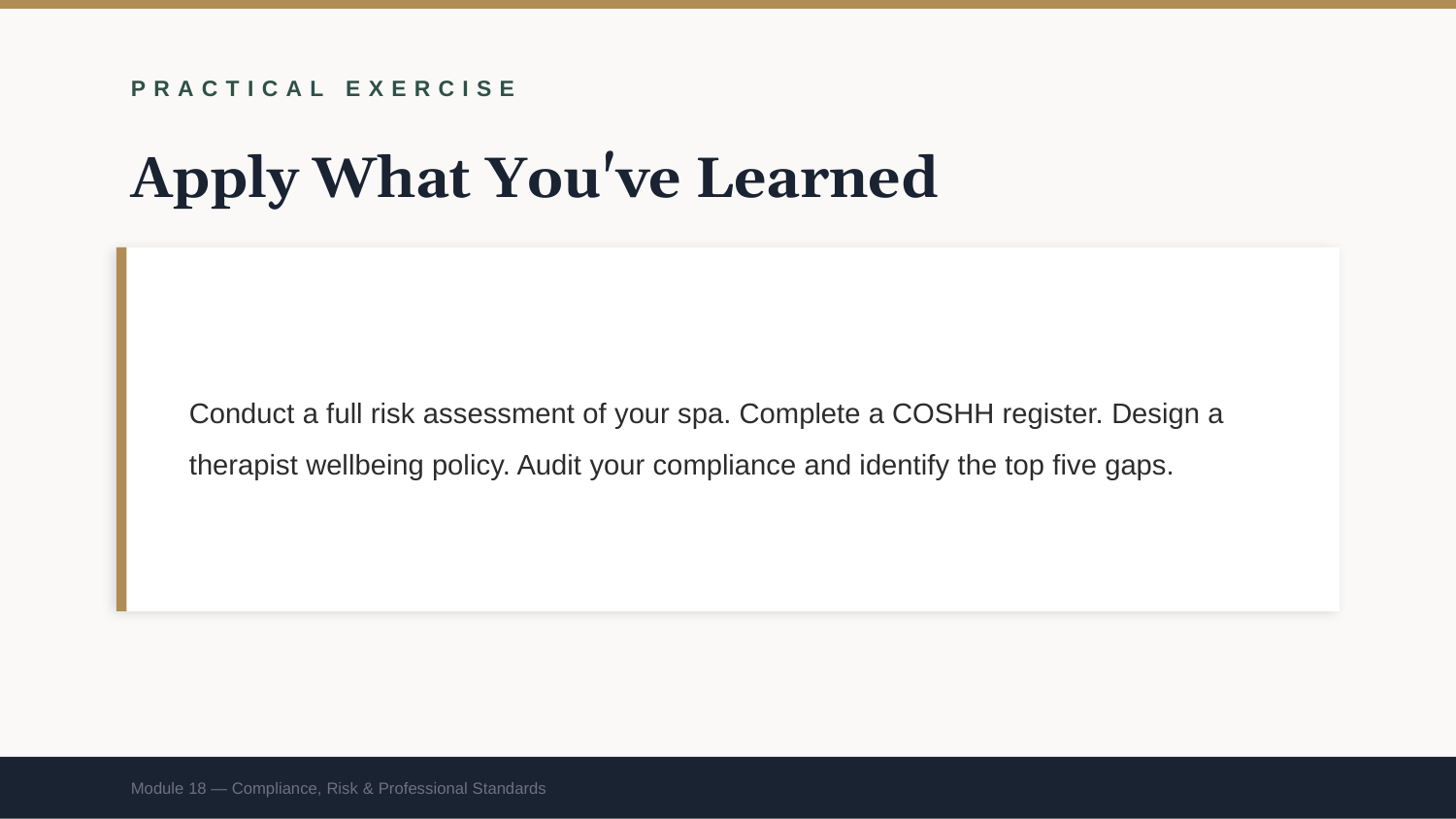

PRACTICAL EXERCISE
Apply What You've Learned

Conduct a full risk assessment of your spa. Complete a COSHH register. Design a therapist wellbeing policy. Audit your compliance and identify the top five gaps.

Module 18 — Compliance, Risk & Professional Standards